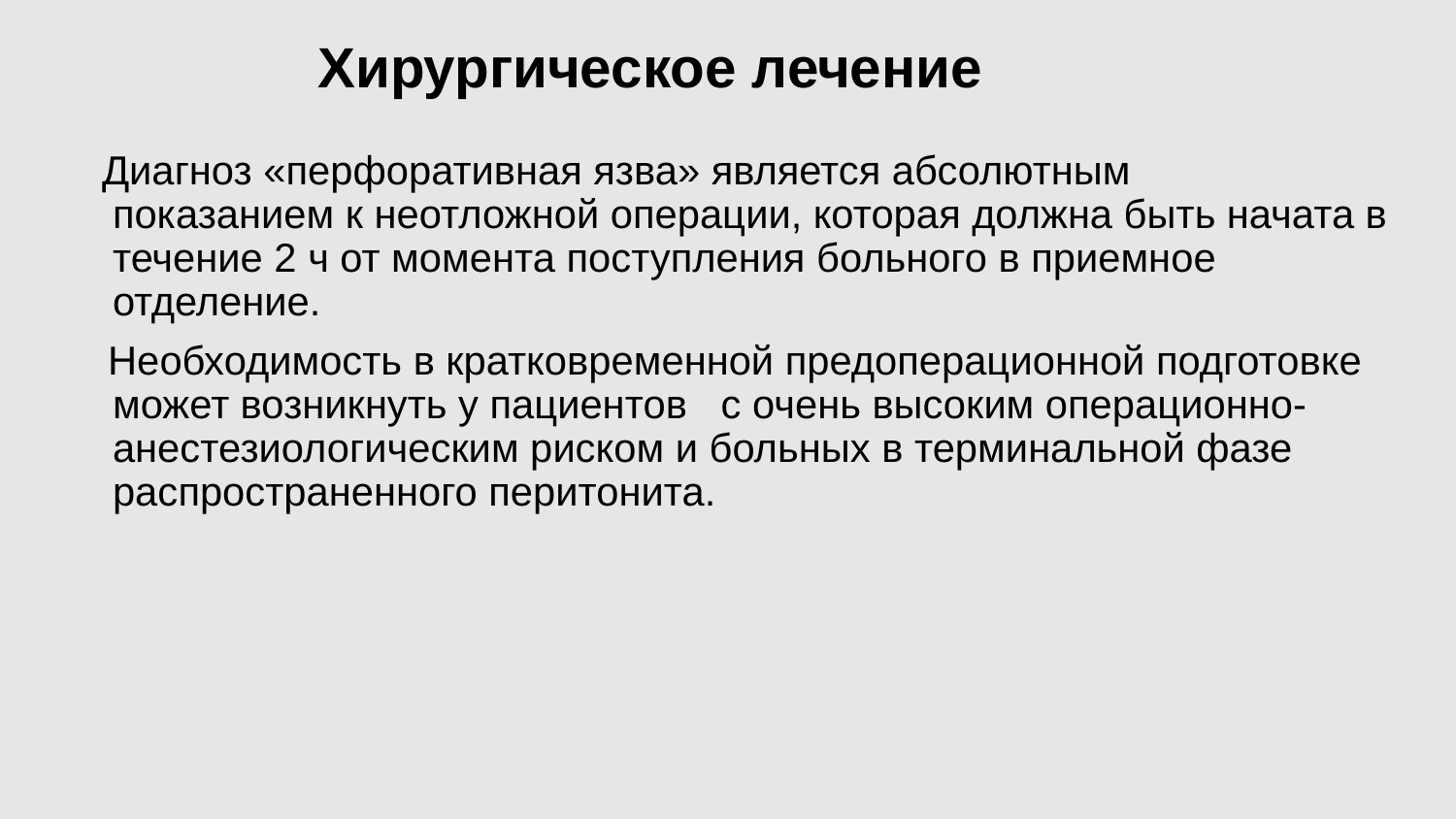

Хирургическое лечение

  Диагноз «перфоративная язва» является абсолютным показанием к неотложной операции, которая должна быть начата в течение 2 ч от момента поступления больного в приемное отделение.
  Необходимость в кратковременной предоперационной подготовке может возникнуть у пациентов   с очень высоким операционно-анестезиологическим риском и больных в терминальной фазе распространенного перитонита.